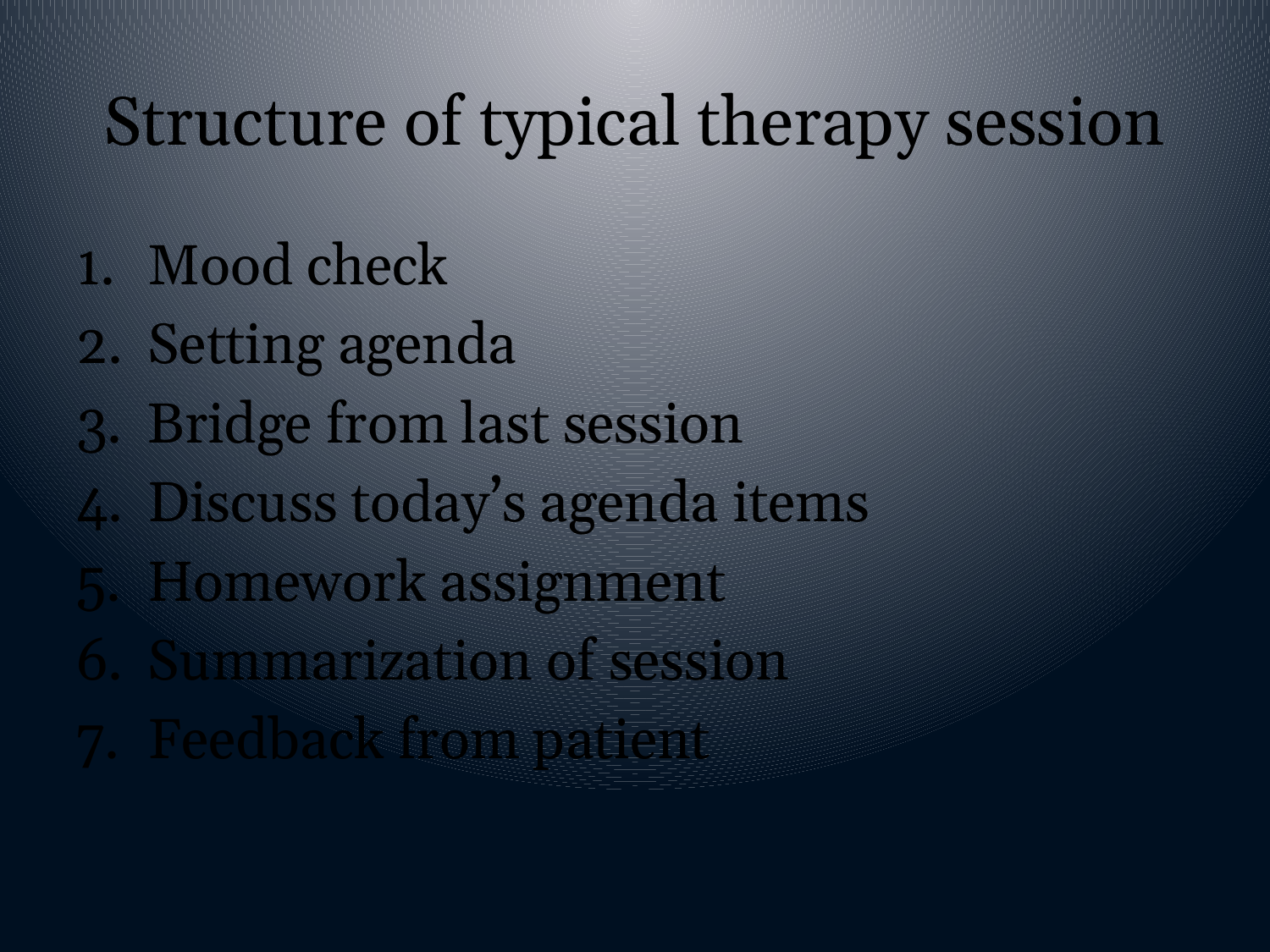

# Structure of typical therapy session
Mood check
Setting agenda
Bridge from last session
Discuss today’s agenda items
Homework assignment
Summarization of session
Feedback from patient